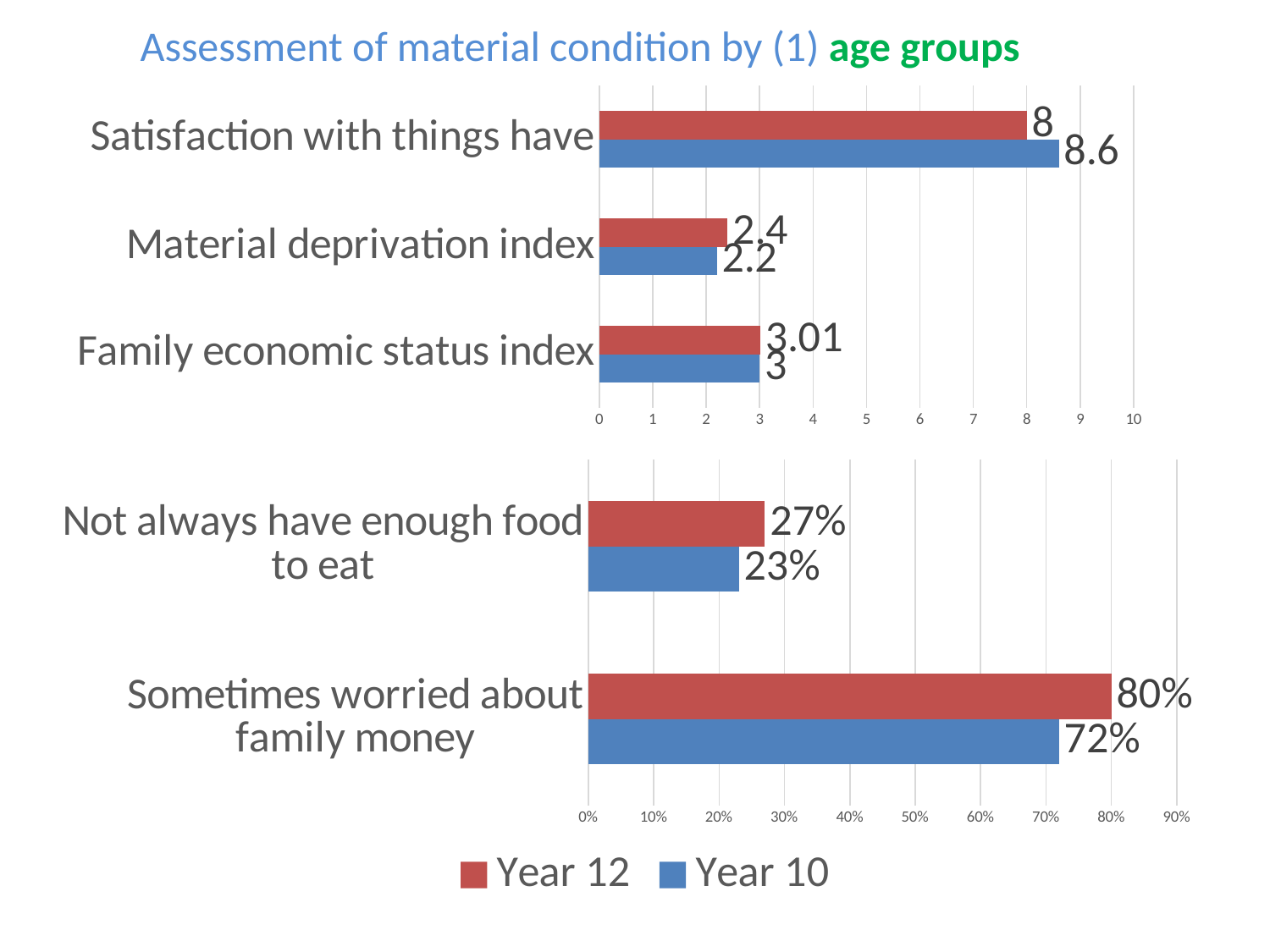

Assessment of material condition by (1) age groups

### Chart

| Category | Year 10 | Year 12 |
|---|---|---|
| Family economic status index | 3.0 | 3.01 |
| Material deprivation index | 2.2 | 2.4 |
| Satisfaction with things have | 8.6 | 8.0 |

### Chart

| Category | Year 10 | Year 12 |
|---|---|---|
| Sometimes worried about family money | 0.72 | 0.8 |
| Not always have enough food to eat | 0.23 | 0.27 |